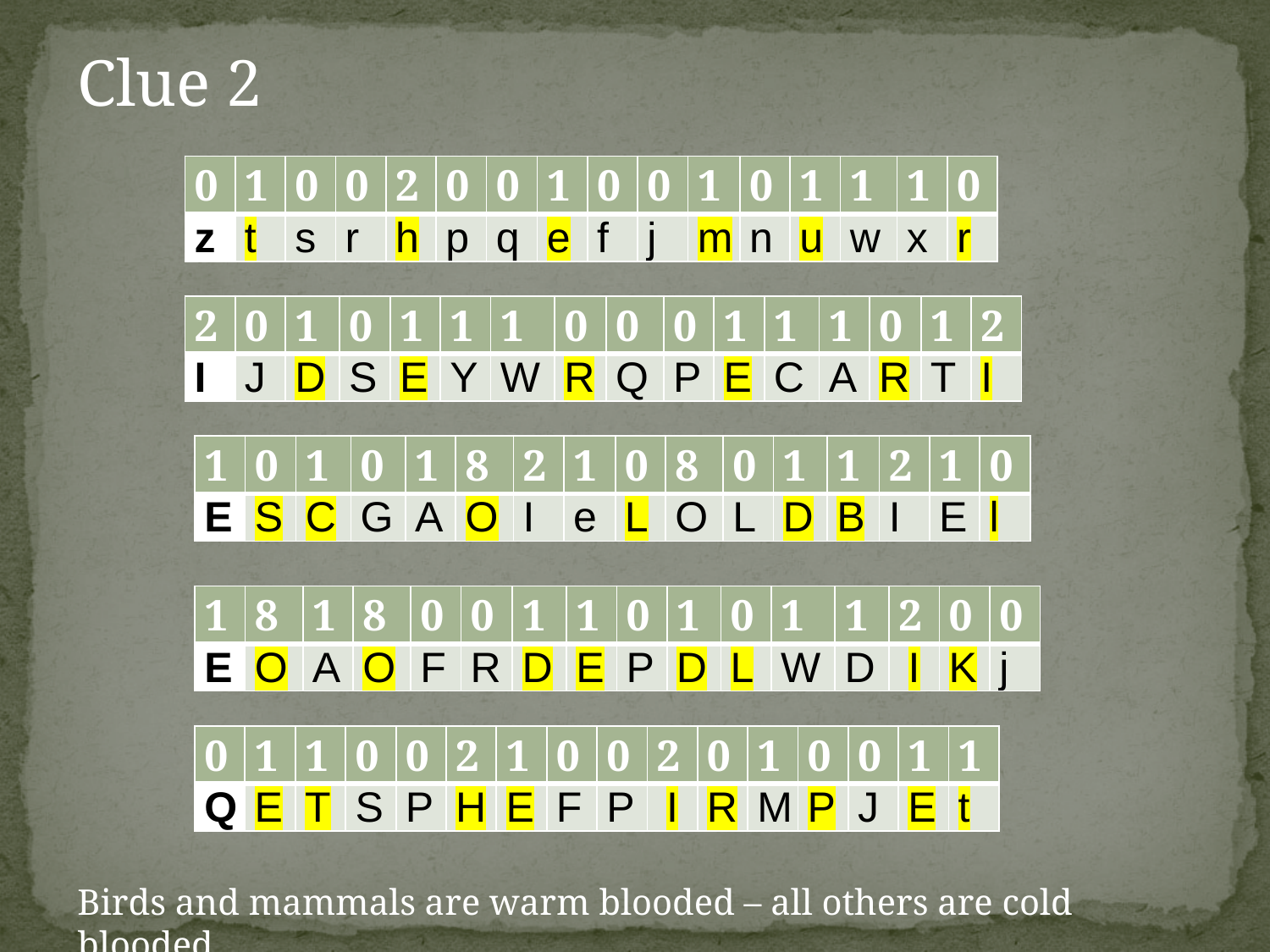

Clue 2

Birds and mammals are warm blooded – all others are cold blooded.
| 0 | 1 | 0 | 0 | 2 | 0 | 0 | 1 | 0 | 0 | 1 | 0 | 1 | 1 | 1 | 0 |
| --- | --- | --- | --- | --- | --- | --- | --- | --- | --- | --- | --- | --- | --- | --- | --- |
| z | t | s | r | h | p | q | e | f | j | m | n | u | w | x | r |
| 2 | 0 | 1 | 0 | 1 | 1 | 1 | 0 | 0 | 0 | 1 | 1 | 1 | 0 | 1 | 2 |
| --- | --- | --- | --- | --- | --- | --- | --- | --- | --- | --- | --- | --- | --- | --- | --- |
| I | J | D | S | E | Y | W | R | Q | P | E | C | A | R | T | I |
| 1 | 0 | 1 | 0 | 1 | 8 | 2 | 1 | 0 | 8 | 0 | 1 | 1 | 2 | 1 | 0 |
| --- | --- | --- | --- | --- | --- | --- | --- | --- | --- | --- | --- | --- | --- | --- | --- |
| E | S | C | G | A | O | I | e | L | O | L | D | B | I | E | l |
| 1 | 8 | 1 | 8 | 0 | 0 | 1 | 1 | 0 | 1 | 0 | 1 | 1 | 2 | 0 | 0 |
| --- | --- | --- | --- | --- | --- | --- | --- | --- | --- | --- | --- | --- | --- | --- | --- |
| E | O | A | O | F | R | D | E | P | D | L | W | D | I | K | j |
| 0 | 1 | 1 | 0 | 0 | 2 | 1 | 0 | 0 | 2 | 0 | 1 | 0 | 0 | 1 | 1 |
| --- | --- | --- | --- | --- | --- | --- | --- | --- | --- | --- | --- | --- | --- | --- | --- |
| Q | E | T | S | P | H | E | F | P | I | R | M | P | J | E | t |